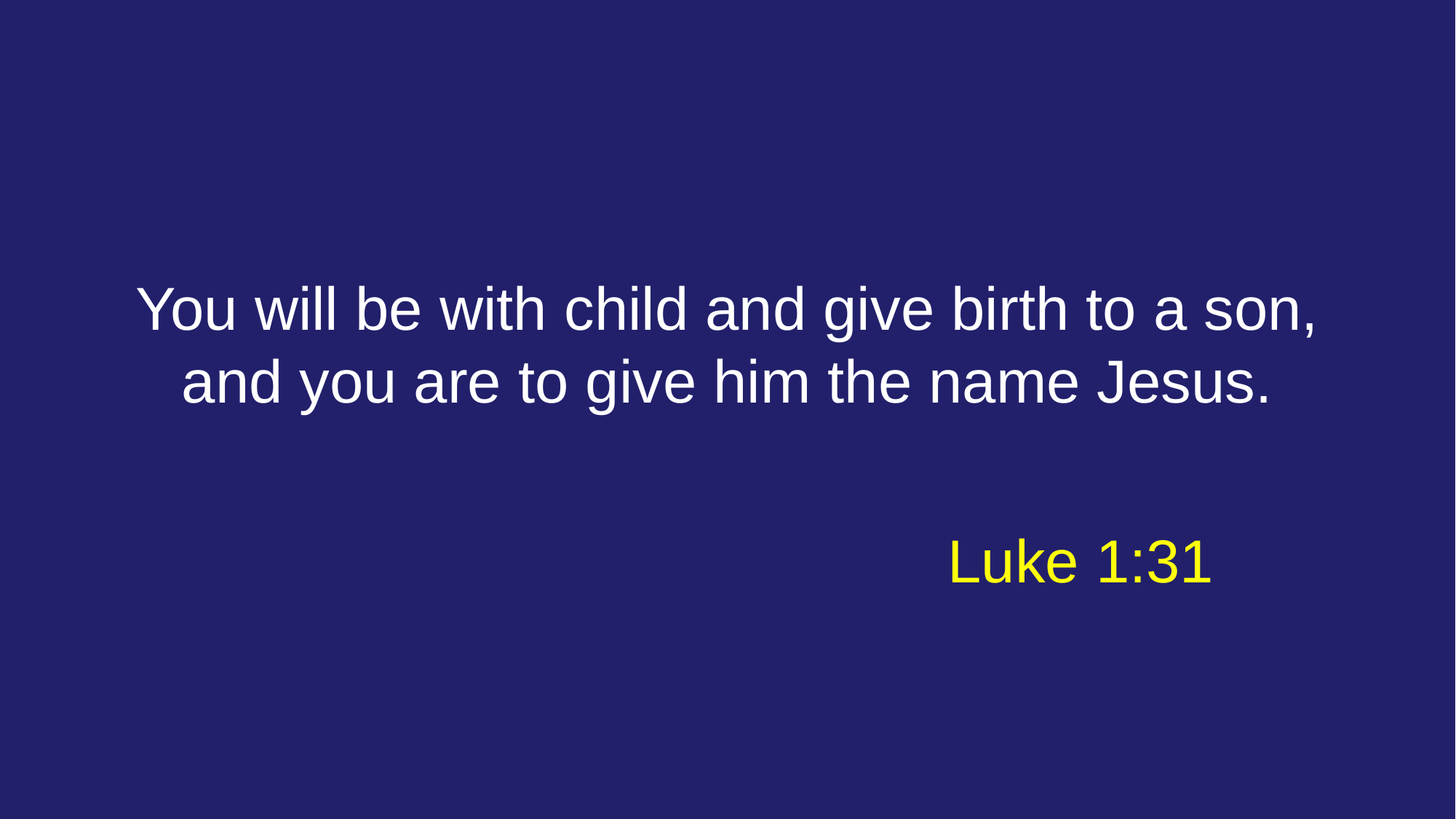

You will be with child and give birth to a son, and you are to give him the name Jesus.
# Luke 1:31